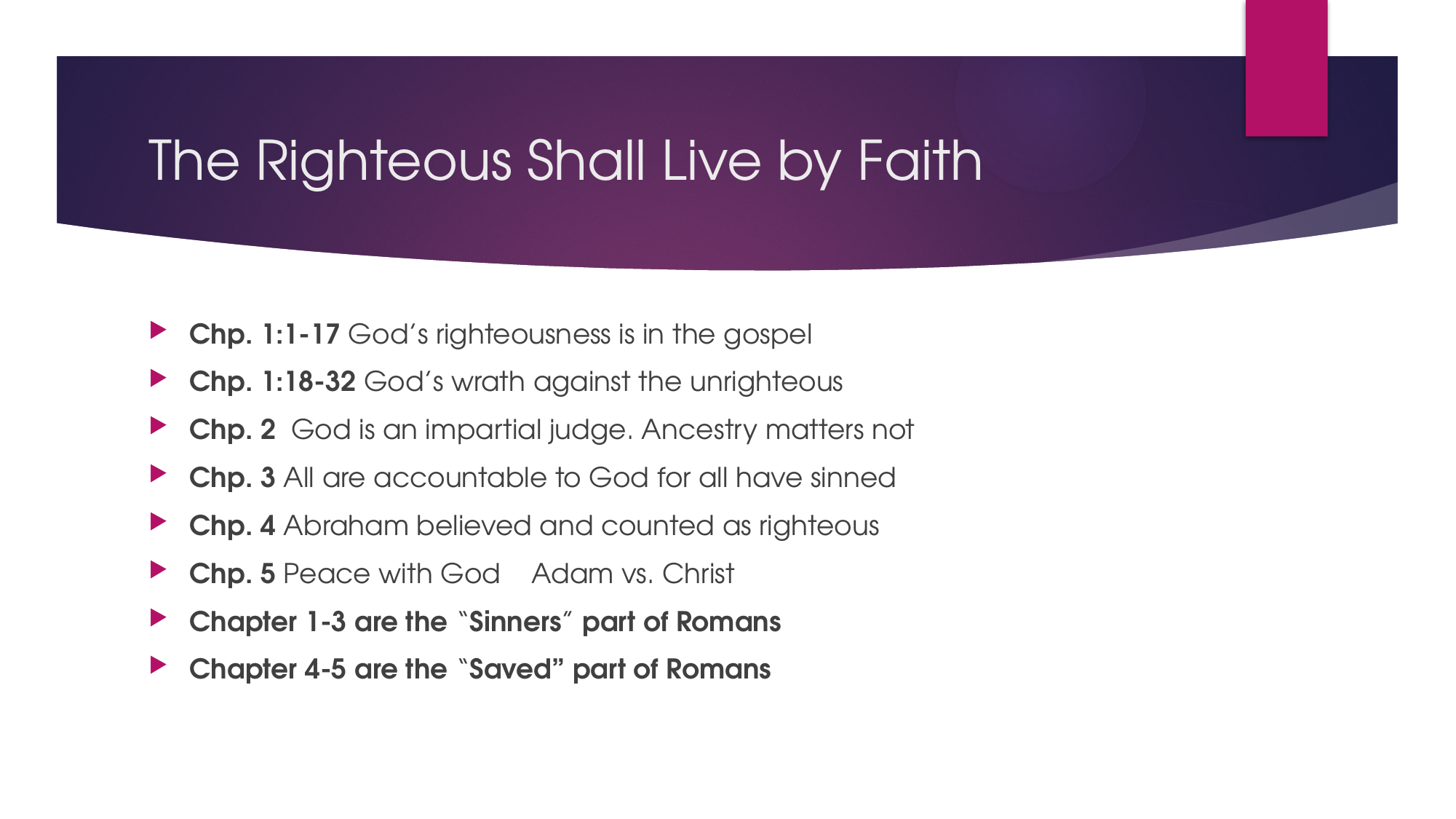

# The Righteous Shall Live by Faith
Chp. 1:1-17 God’s righteousness is in the gospel
Chp. 1:18-32 God’s wrath against the unrighteous
Chp. 2  God is an impartial judge. Ancestry matters not
Chp. 3 All are accountable to God for all have sinned
Chp. 4 Abraham believed and counted as righteous
Chp. 5 Peace with God    Adam vs. Christ
Chapter 1-3 are the “Sinners” part of Romans
Chapter 4-5 are the “Saved” part of Romans